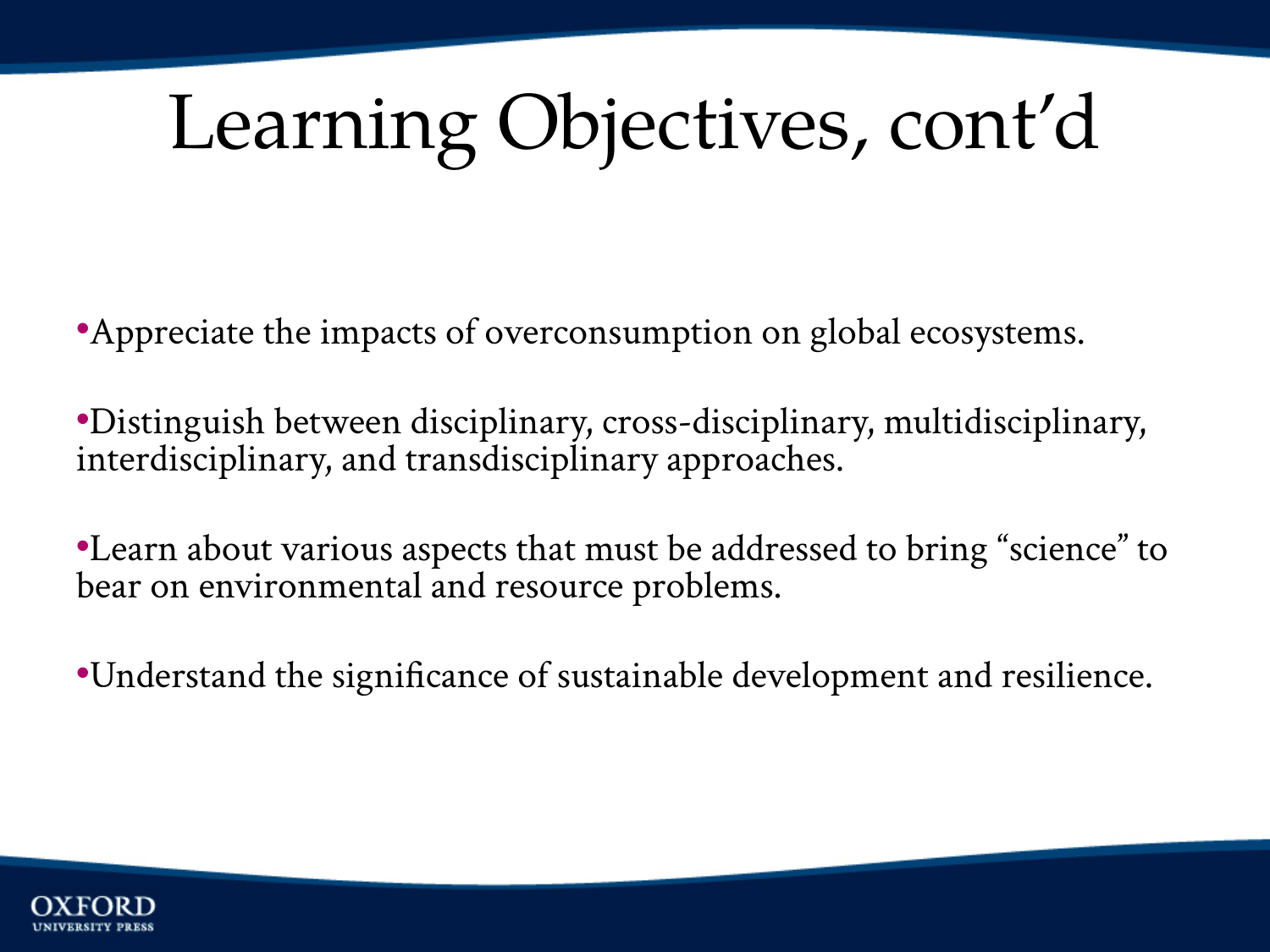

# Learning Objectives, cont’d

Appreciate the impacts of overconsumption on global ecosystems.

Distinguish between disciplinary, cross-disciplinary, multidisciplinary, interdisciplinary, and transdisciplinary approaches.

Learn about various aspects that must be addressed to bring “science” to bear on environmental and resource problems.

Understand the significance of sustainable development and resilience.